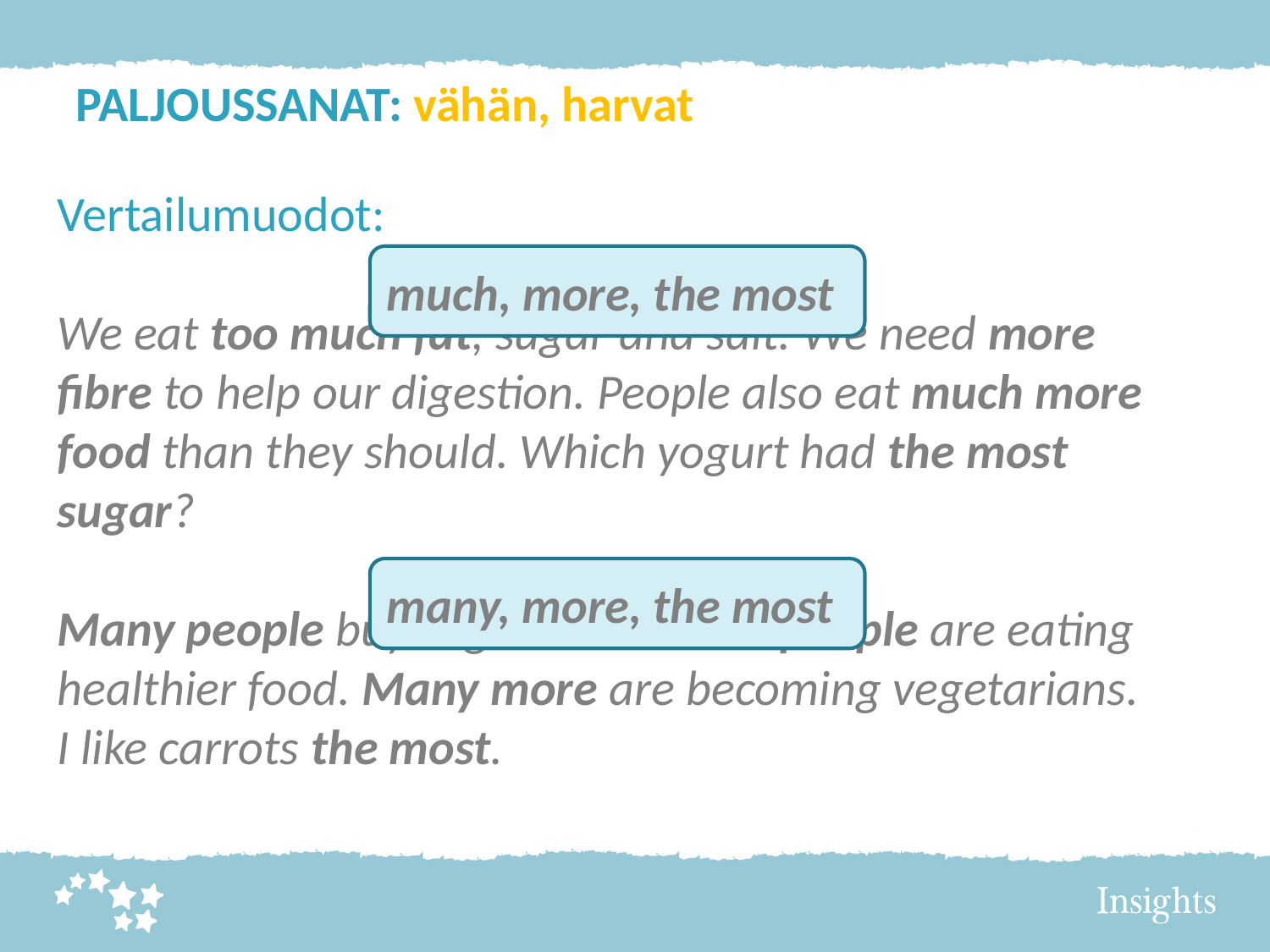

PALJOUSSANAT: vähän, harvat
Vertailumuodot:

We eat too much fat, sugar and salt. We need more fibre to help our digestion. People also eat much more food than they should. Which yogurt had the most sugar?

Many people buy vegetables. More people are eating healthier food. Many more are becoming vegetarians.     I like carrots the most.

much, more, the most
many, more, the most